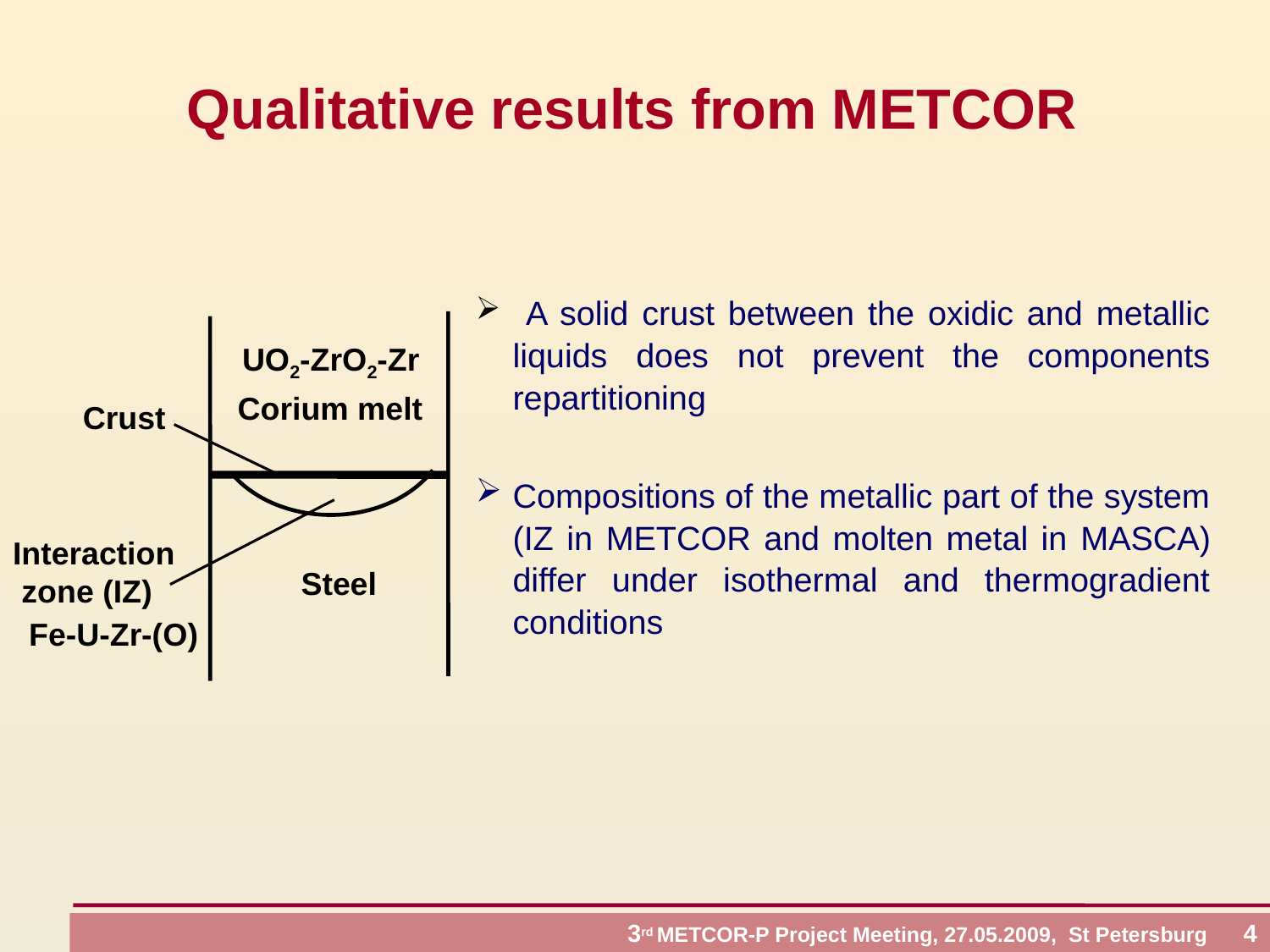

# Qualitative results from METCOR
 A solid crust between the oxidic and metallic liquids does not prevent the components repartitioning

Compositions of the metallic part of the system (IZ in METCOR and molten metal in MASCA) differ under isothermal and thermogradient conditions

Corium melt
Crust

Interaction
 zone (IZ)
Steel
UO2-ZrO2-Zr
Fe-U-Zr-(O)
                                                 3rd METCOR-P Project Meeting, 27.05.2009,  St Petersburg     4